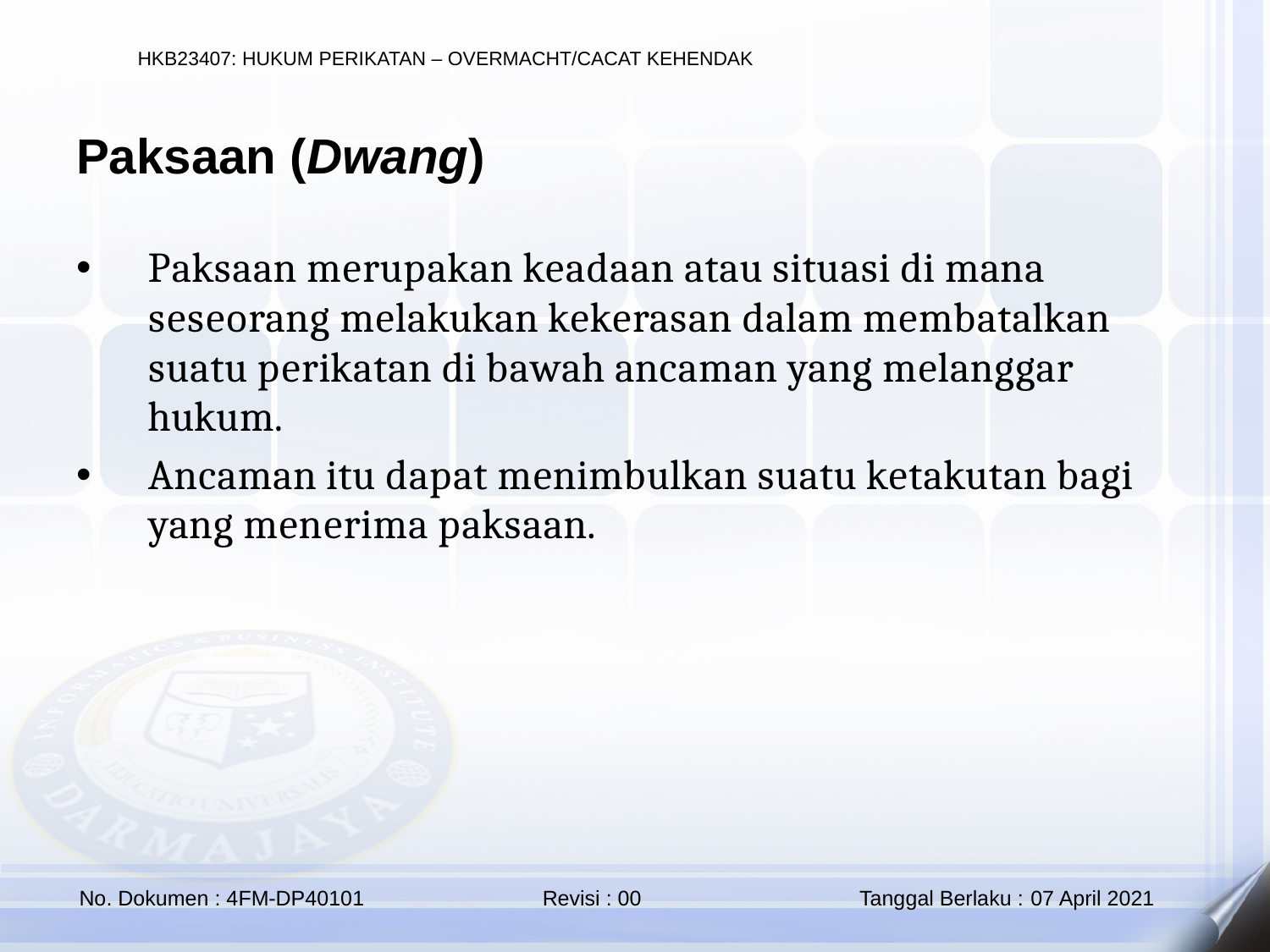

Paksaan (Dwang)
Paksaan merupakan keadaan atau situasi di mana seseorang melakukan kekerasan dalam membatalkan suatu perikatan di bawah ancaman yang melanggar hukum.
Ancaman itu dapat menimbulkan suatu ketakutan bagi yang menerima paksaan.